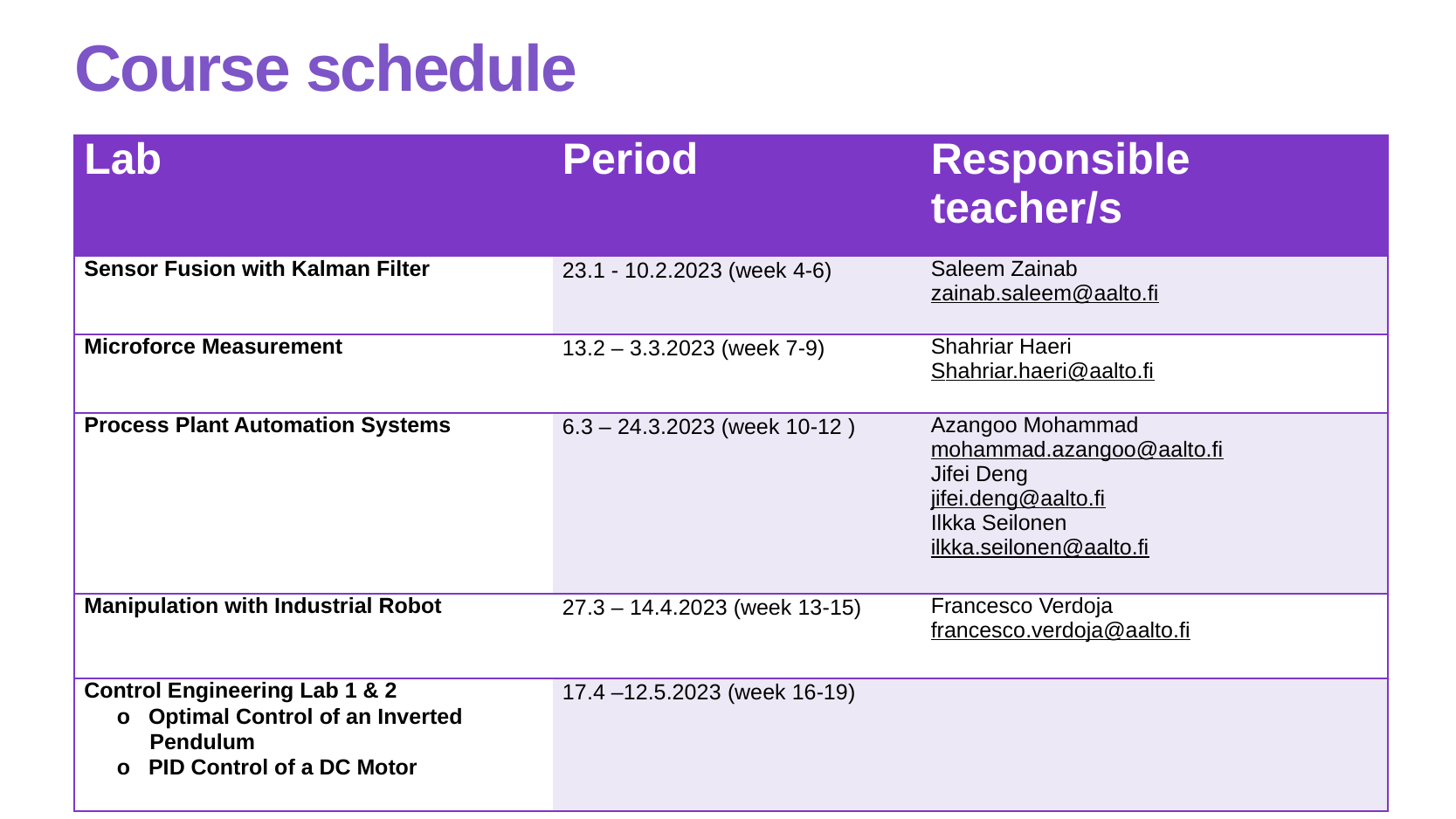

# Course schedule
| Lab | Period | Responsible teacher/s |
| --- | --- | --- |
| Sensor Fusion with Kalman Filter | 23.1 - 10.2.2023 (week 4-6) | Saleem Zainab zainab.saleem@aalto.fi |
| Microforce Measurement | 13.2 – 3.3.2023 (week 7-9) | Shahriar Haeri Shahriar.haeri@aalto.fi |
| Process Plant Automation Systems | 6.3 – 24.3.2023 (week 10-12 ) | Azangoo Mohammad mohammad.azangoo@aalto.fi Jifei Deng jifei.deng@aalto.fi Ilkka Seilonen ilkka.seilonen@aalto.fi |
| Manipulation with Industrial Robot | 27.3 – 14.4.2023 (week 13-15) | Francesco Verdoja francesco.verdoja@aalto.fi |
| Control Engineering Lab 1 & 2 o   Optimal Control of an Inverted Pendulum o   PID Control of a DC Motor | 17.4 –12.5.2023 (week 16-19) |  |
13.1.2023
6